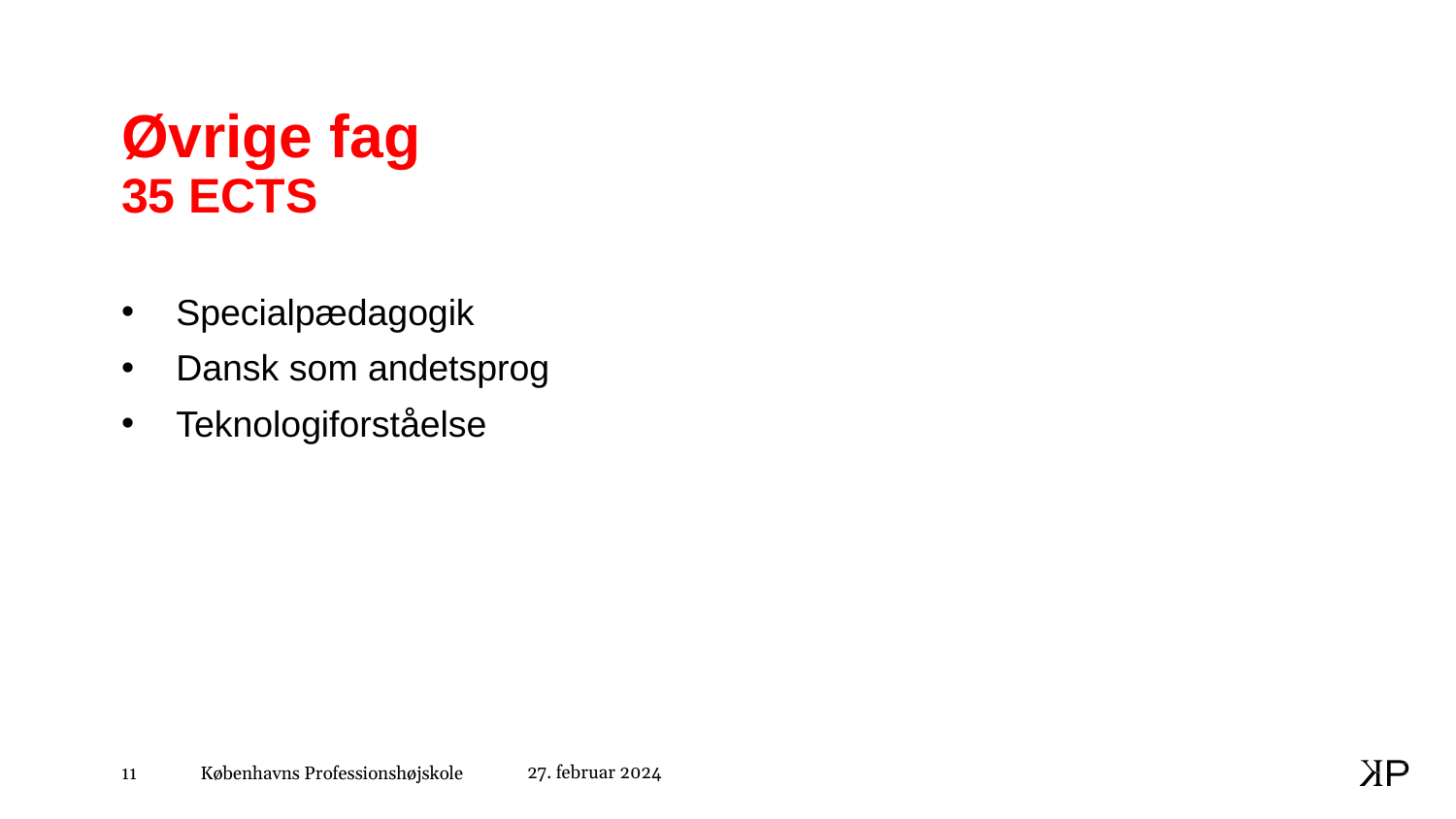

# Øvrige fag 35 ECTS
Specialpædagogik
Dansk som andetsprog
Teknologiforståelse
27. februar 2024